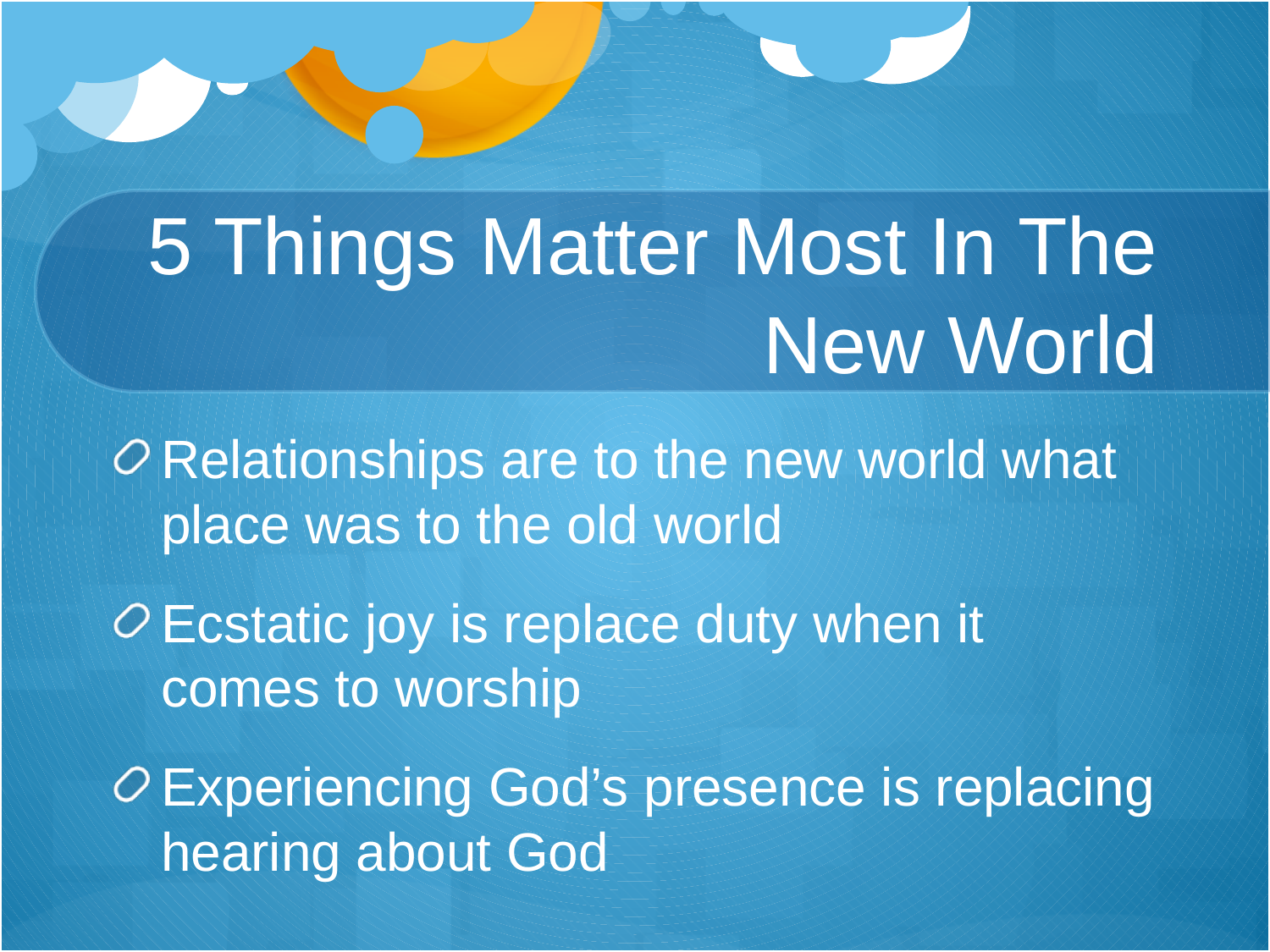

# 5 Things Matter Most In The New World
Relationships are to the new world what place was to the old world
Ecstatic joy is replace duty when it comes to worship
Experiencing God’s presence is replacing hearing about God